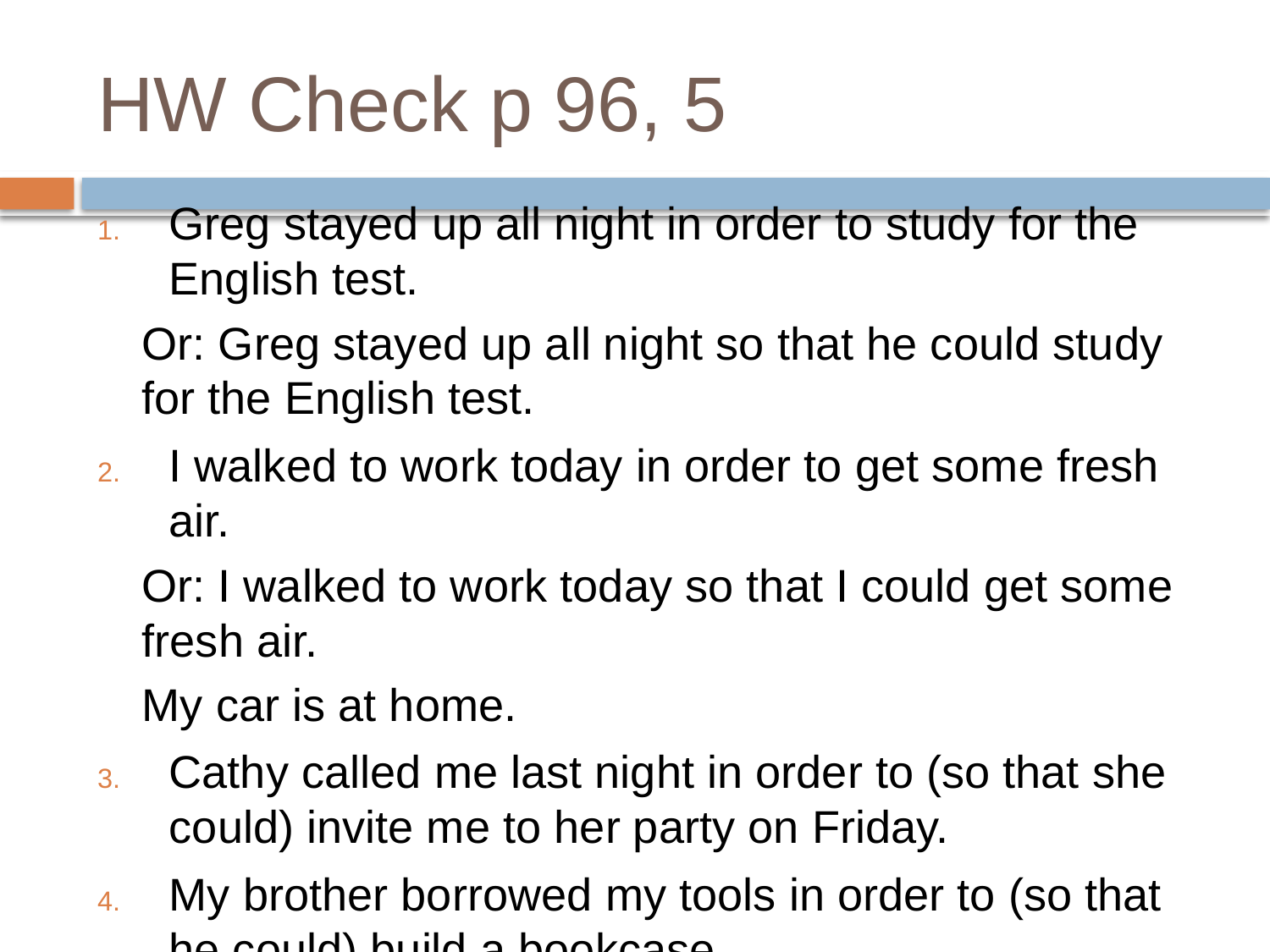

# HW Check p 96, 5
Greg stayed up all night in order to study for the English test.
Or: Greg stayed up all night so that he could study for the English test.
I walked to work today in order to get some fresh air.
Or: I walked to work today so that I could get some fresh air.
My car is at home.
Cathy called me last night in order to (so that she could) invite me to her party on Friday.
My brother borrowed my tools in order to (so that he could) build a bookcase.